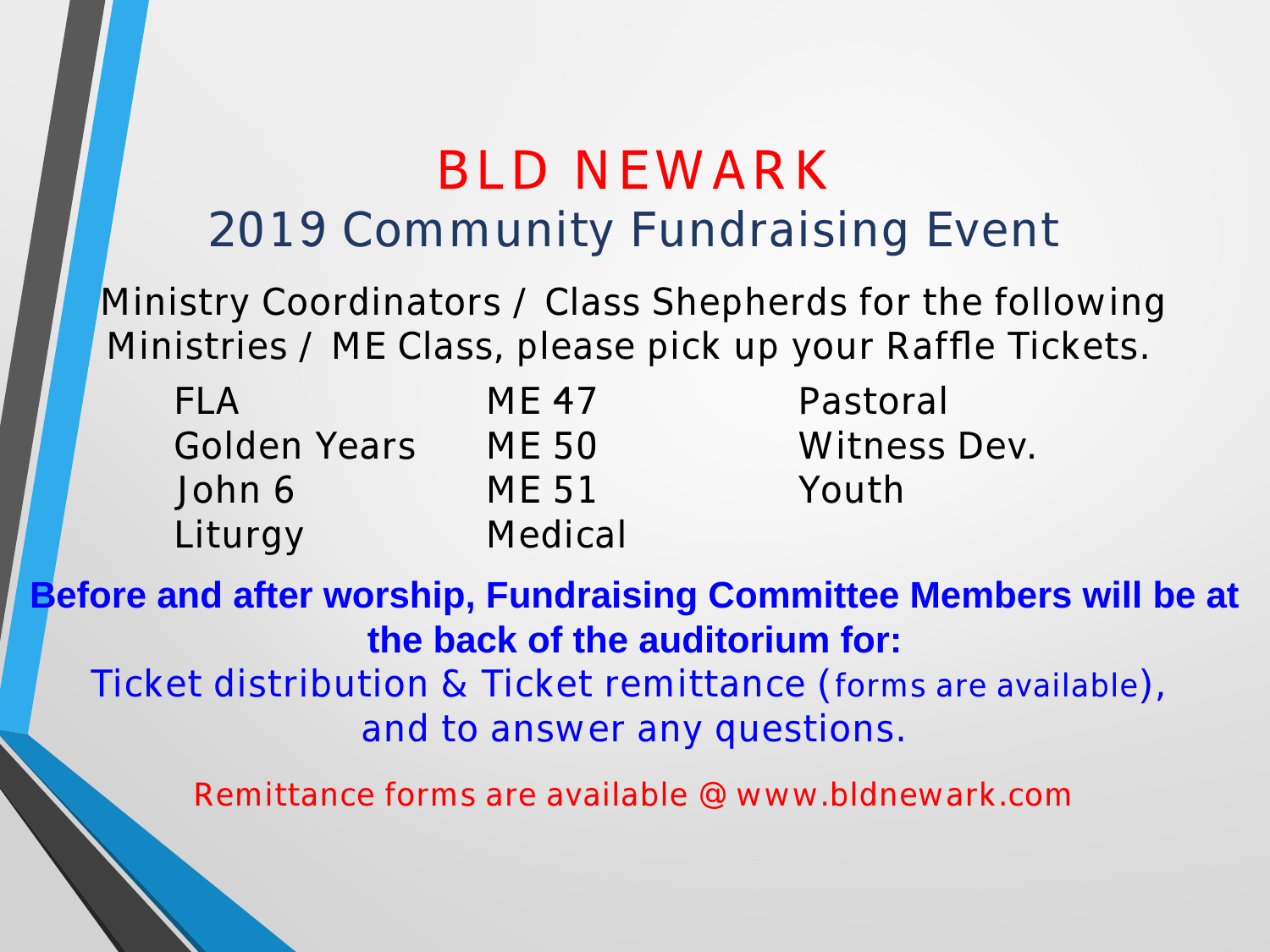

BLD NEWARK
2019 Community Fundraising Event
Ministry Coordinators / Class Shepherds for the following Ministries / ME Class, please pick up your Raffle Tickets.
FLA
Golden Years
John 6
Liturgy
ME 47
ME 50
ME 51
Medical
Pastoral
Witness Dev.
Youth
Before and after worship, Fundraising Committee Members will be at the back of the auditorium for:
Ticket distribution & Ticket remittance (forms are available),
and to answer any questions.
Remittance forms are available @ www.bldnewark.com